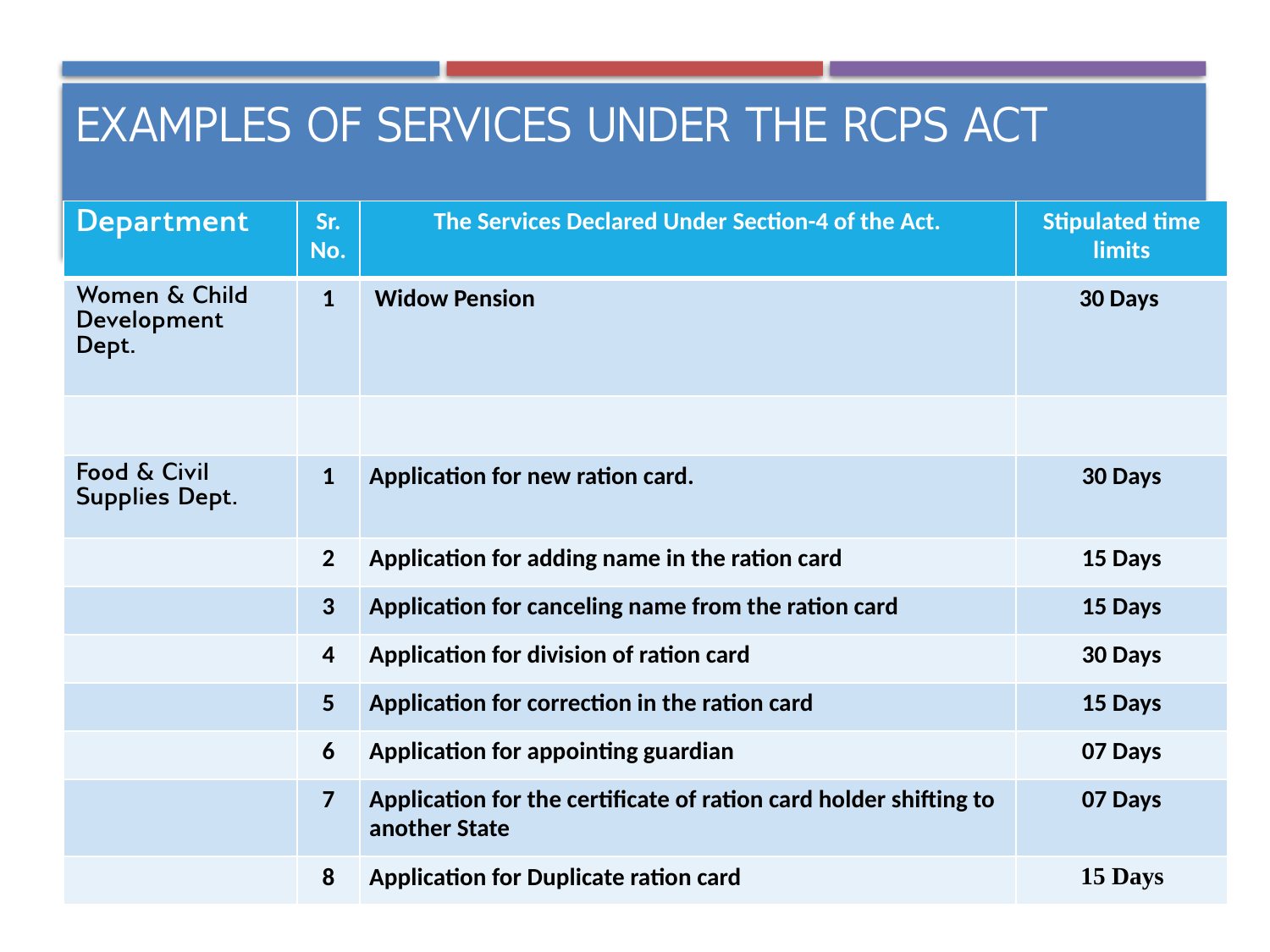

Examples of services under the RCPS Act
| Department | Sr. No. | The Services Declared Under Section-4 of the Act. | Stipulated time limits |
| --- | --- | --- | --- |
| Women & Child Development Dept. | 1 | Widow Pension | 30 Days |
|  |  |  |  |
| Food & Civil Supplies Dept. | 1 | Application for new ration card. | 30 Days |
|  | 2 | Application for adding name in the ration card | 15 Days |
|  | 3 | Application for canceling name from the ration card | 15 Days |
|  | 4 | Application for division of ration card | 30 Days |
|  | 5 | Application for correction in the ration card | 15 Days |
|  | 6 | Application for appointing guardian | 07 Days |
|  | 7 | Application for the certificate of ration card holder shifting to another State | 07 Days |
|  | 8 | Application for Duplicate ration card | 15 Days |